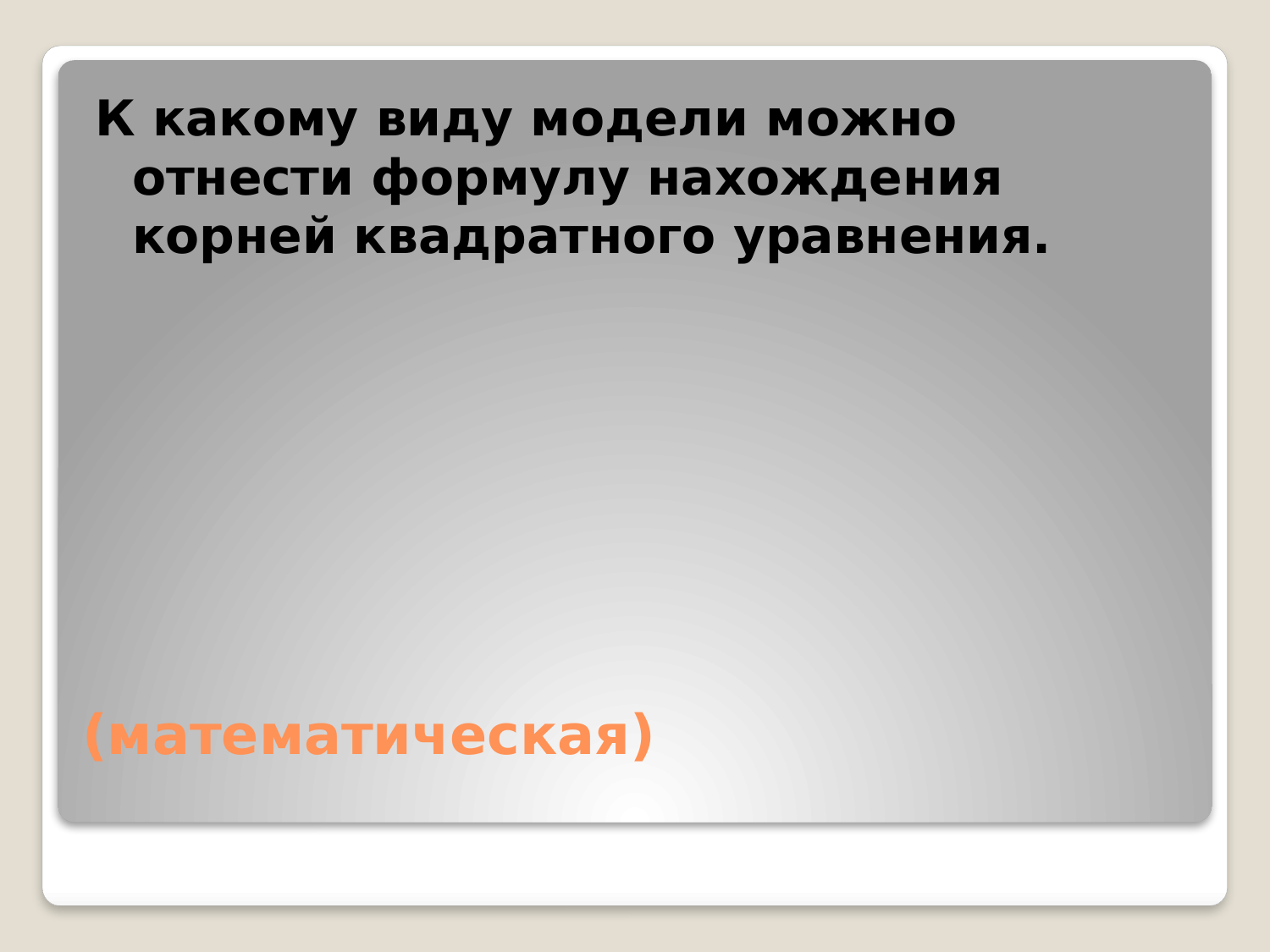

К какому виду модели можно отнести формулу нахождения корней квадратного уравнения.
# (математическая)